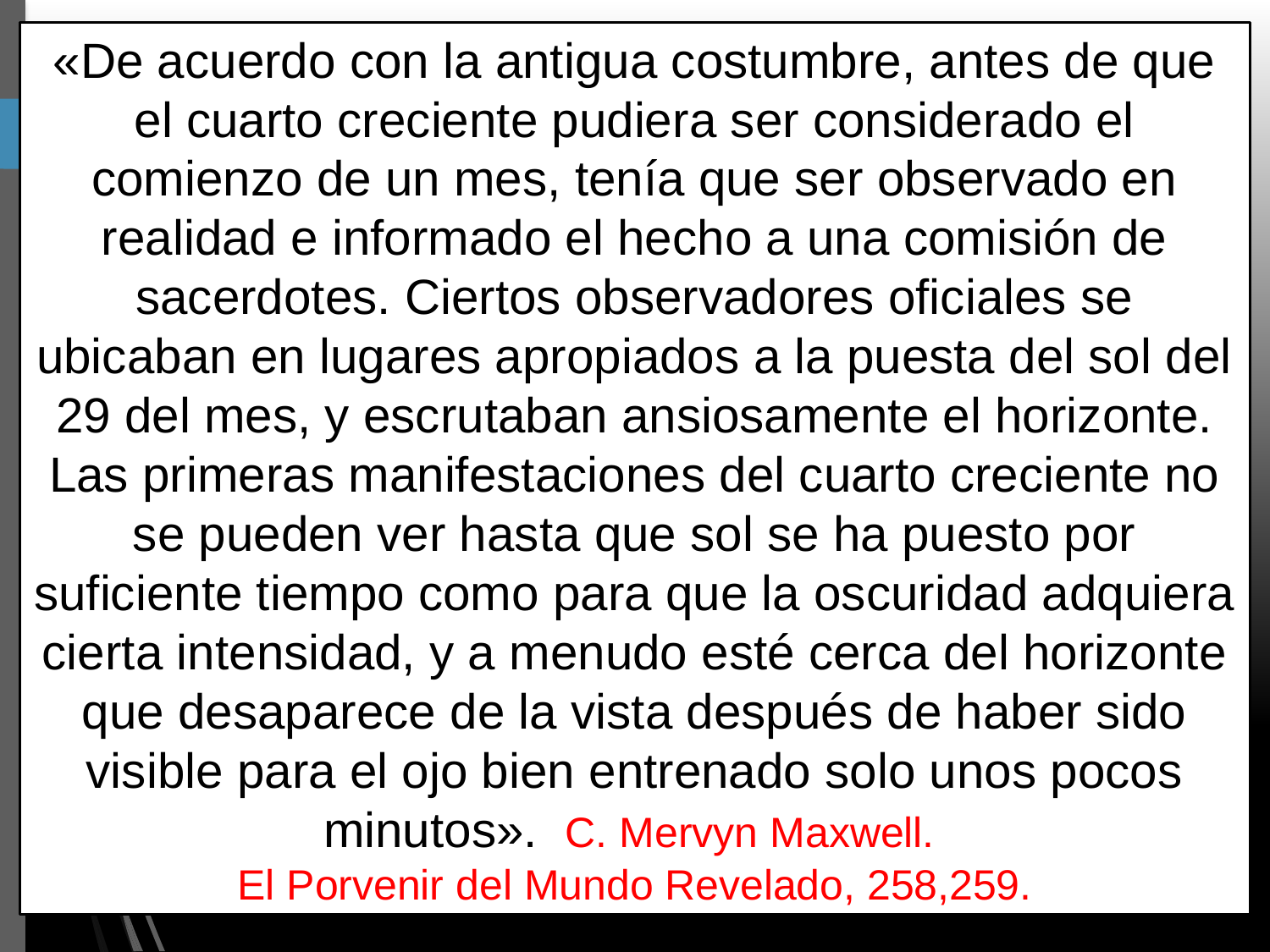

«De acuerdo con la antigua costumbre, antes de que el cuarto creciente pudiera ser considerado el comienzo de un mes, tenía que ser observado en realidad e informado el hecho a una comisión de sacerdotes. Ciertos observadores oficiales se ubicaban en lugares apropiados a la puesta del sol del 29 del mes, y escrutaban ansiosamente el horizonte. Las primeras manifestaciones del cuarto creciente no se pueden ver hasta que sol se ha puesto por suficiente tiempo como para que la oscuridad adquiera cierta intensidad, y a menudo esté cerca del horizonte que desaparece de la vista después de haber sido visible para el ojo bien entrenado solo unos pocos minutos».  C. Mervyn Maxwell.
El Porvenir del Mundo Revelado, 258,259.